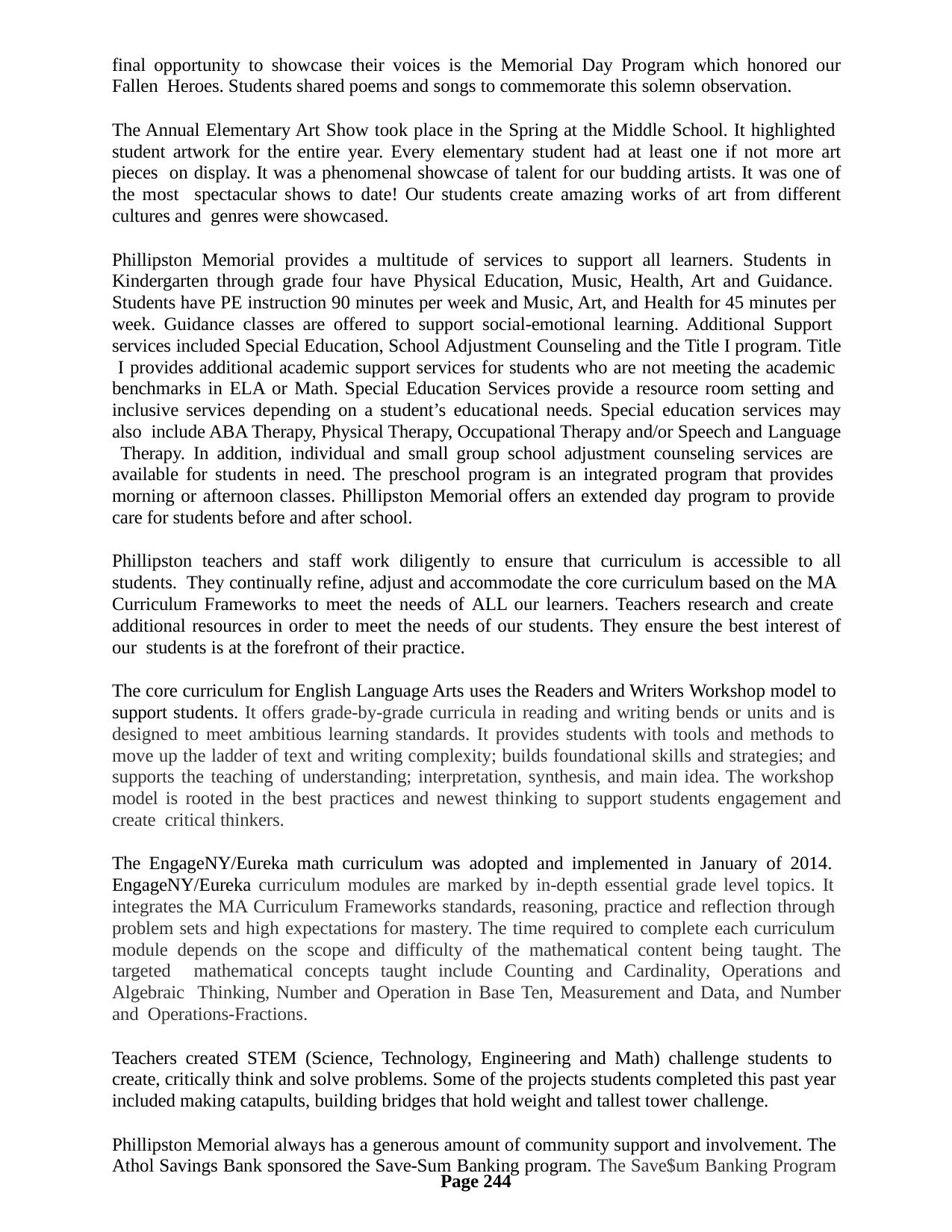

final opportunity to showcase their voices is the Memorial Day Program which honored our Fallen  Heroes. Students shared poems and songs to commemorate this solemn observation.

The Annual Elementary Art Show took place in the Spring at the Middle School. It highlighted  student artwork for the entire year. Every elementary student had at least one if not more art pieces  on display. It was a phenomenal showcase of talent for our budding artists. It was one of the most  spectacular shows to date! Our students create amazing works of art from different cultures and  genres were showcased.

Phillipston Memorial provides a multitude of services to support all learners. Students in  Kindergarten through grade four have Physical Education, Music, Health, Art and Guidance.  Students have PE instruction 90 minutes per week and Music, Art, and Health for 45 minutes per  week. Guidance classes are offered to support social-emotional learning. Additional Support  services included Special Education, School Adjustment Counseling and the Title I program. Title  I provides additional academic support services for students who are not meeting the academic  benchmarks in ELA or Math. Special Education Services provide a resource room setting and  inclusive services depending on a student’s educational needs. Special education services may also  include ABA Therapy, Physical Therapy, Occupational Therapy and/or Speech and Language  Therapy. In addition, individual and small group school adjustment counseling services are  available for students in need. The preschool program is an integrated program that provides  morning or afternoon classes. Phillipston Memorial offers an extended day program to provide  care for students before and after school.

Phillipston teachers and staff work diligently to ensure that curriculum is accessible to all students.  They continually refine, adjust and accommodate the core curriculum based on the MA  Curriculum Frameworks to meet the needs of ALL our learners. Teachers research and create  additional resources in order to meet the needs of our students. They ensure the best interest of our  students is at the forefront of their practice.

The core curriculum for English Language Arts uses the Readers and Writers Workshop model to  support students. It offers grade-by-grade curricula in reading and writing bends or units and is  designed to meet ambitious learning standards. It provides students with tools and methods to  move up the ladder of text and writing complexity; builds foundational skills and strategies; and  supports the teaching of understanding; interpretation, synthesis, and main idea. The workshop  model is rooted in the best practices and newest thinking to support students engagement and create  critical thinkers.

The EngageNY/Eureka math curriculum was adopted and implemented in January of 2014.  EngageNY/Eureka curriculum modules are marked by in-depth essential grade level topics. It  integrates the MA Curriculum Frameworks standards, reasoning, practice and reflection through  problem sets and high expectations for mastery. The time required to complete each curriculum  module depends on the scope and difficulty of the mathematical content being taught. The targeted  mathematical concepts taught include Counting and Cardinality, Operations and Algebraic  Thinking, Number and Operation in Base Ten, Measurement and Data, and Number and  Operations-Fractions.

Teachers created STEM (Science, Technology, Engineering and Math) challenge students to  create, critically think and solve problems. Some of the projects students completed this past year  included making catapults, building bridges that hold weight and tallest tower challenge.

Phillipston Memorial always has a generous amount of community support and involvement. The  Athol Savings Bank sponsored the Save-Sum Banking program. The Save$um Banking Program
Page 244